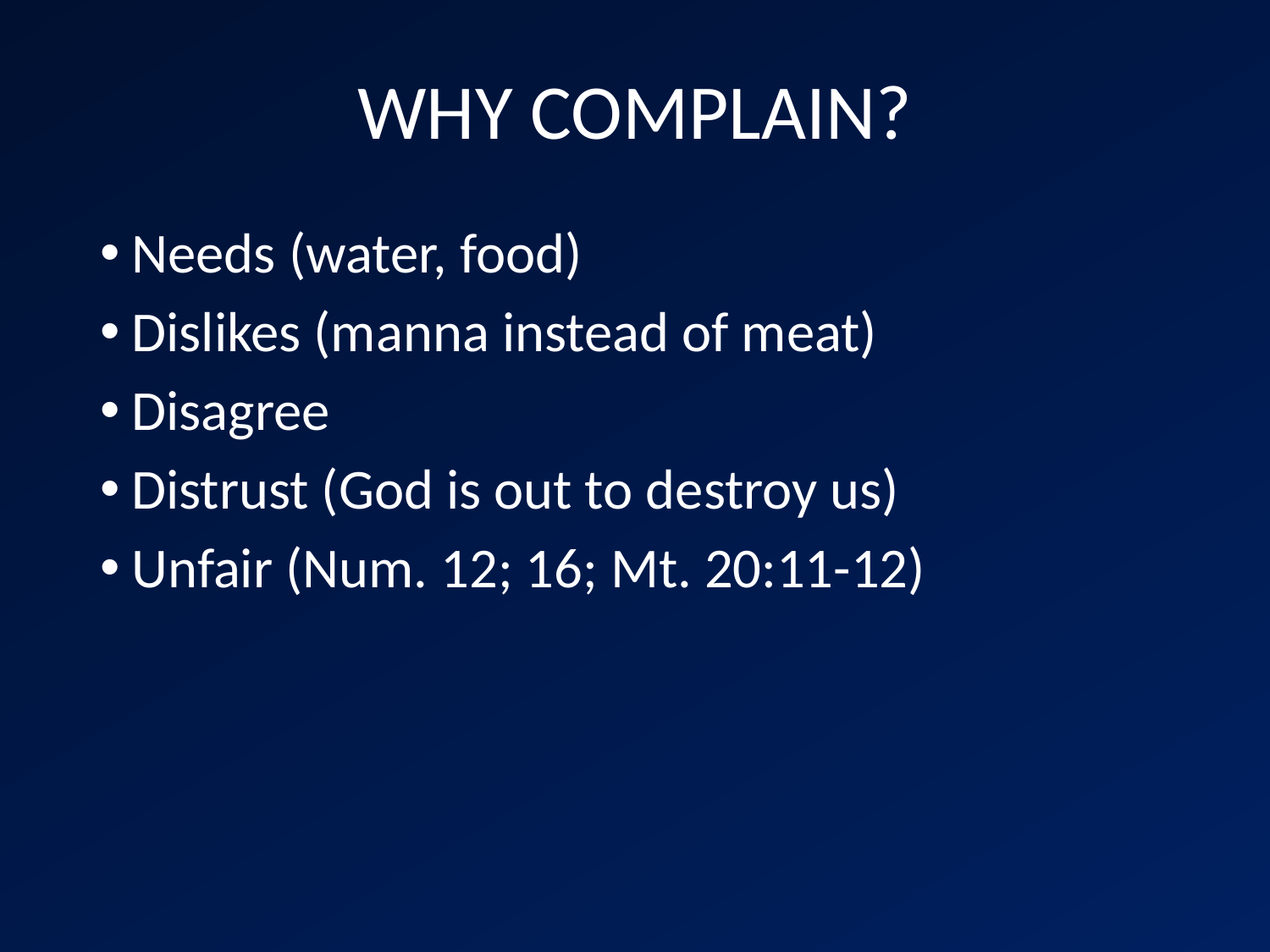

# WHY COMPLAIN?
Needs (water, food)
Dislikes (manna instead of meat)
Disagree
Distrust (God is out to destroy us)
Unfair (Num. 12; 16; Mt. 20:11-12)